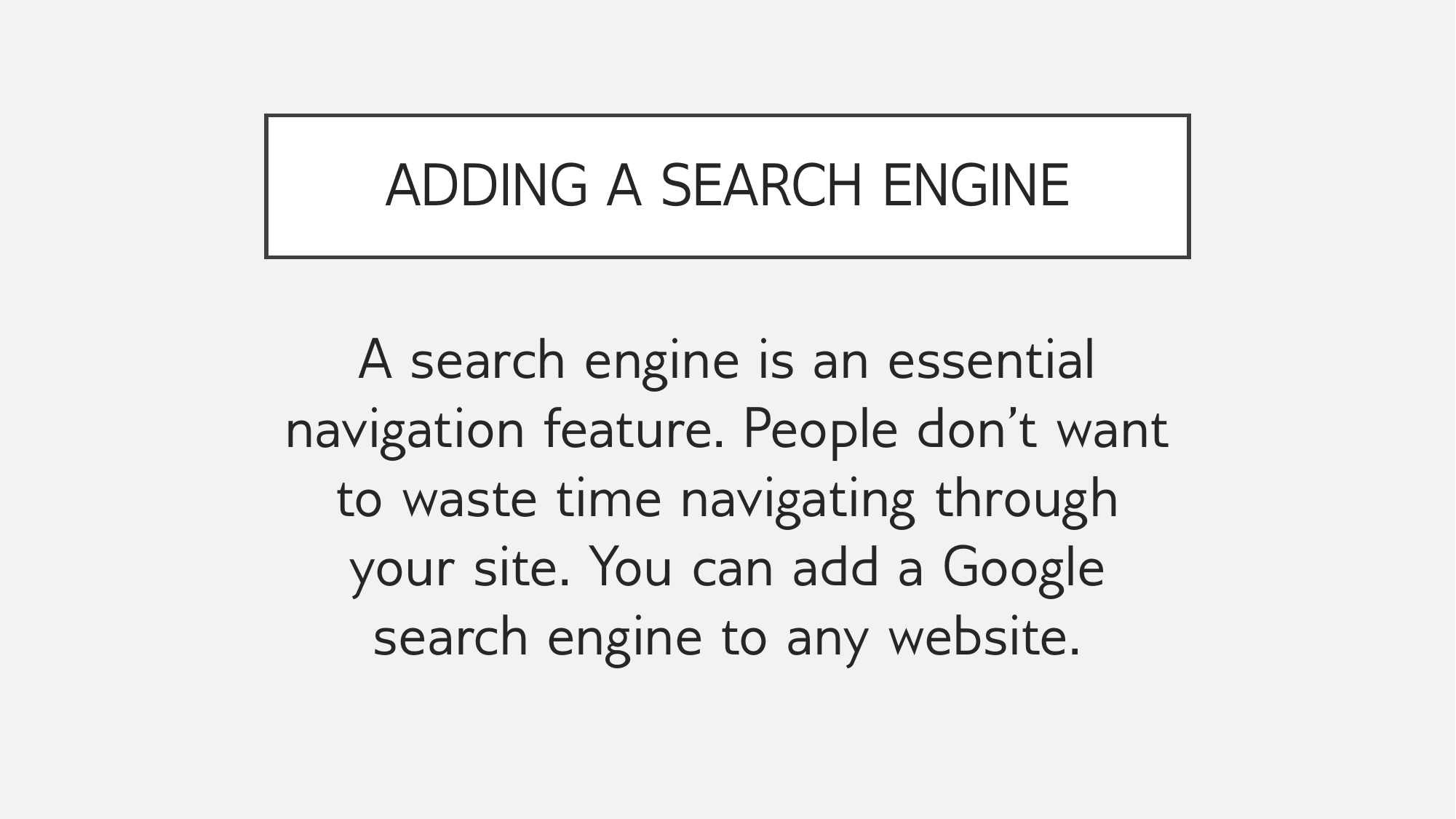

# ADDING A SEARCH ENGINE
A search engine is an essential navigation feature. People don’t want to waste time navigating through your site. You can add a Google search engine to any website.